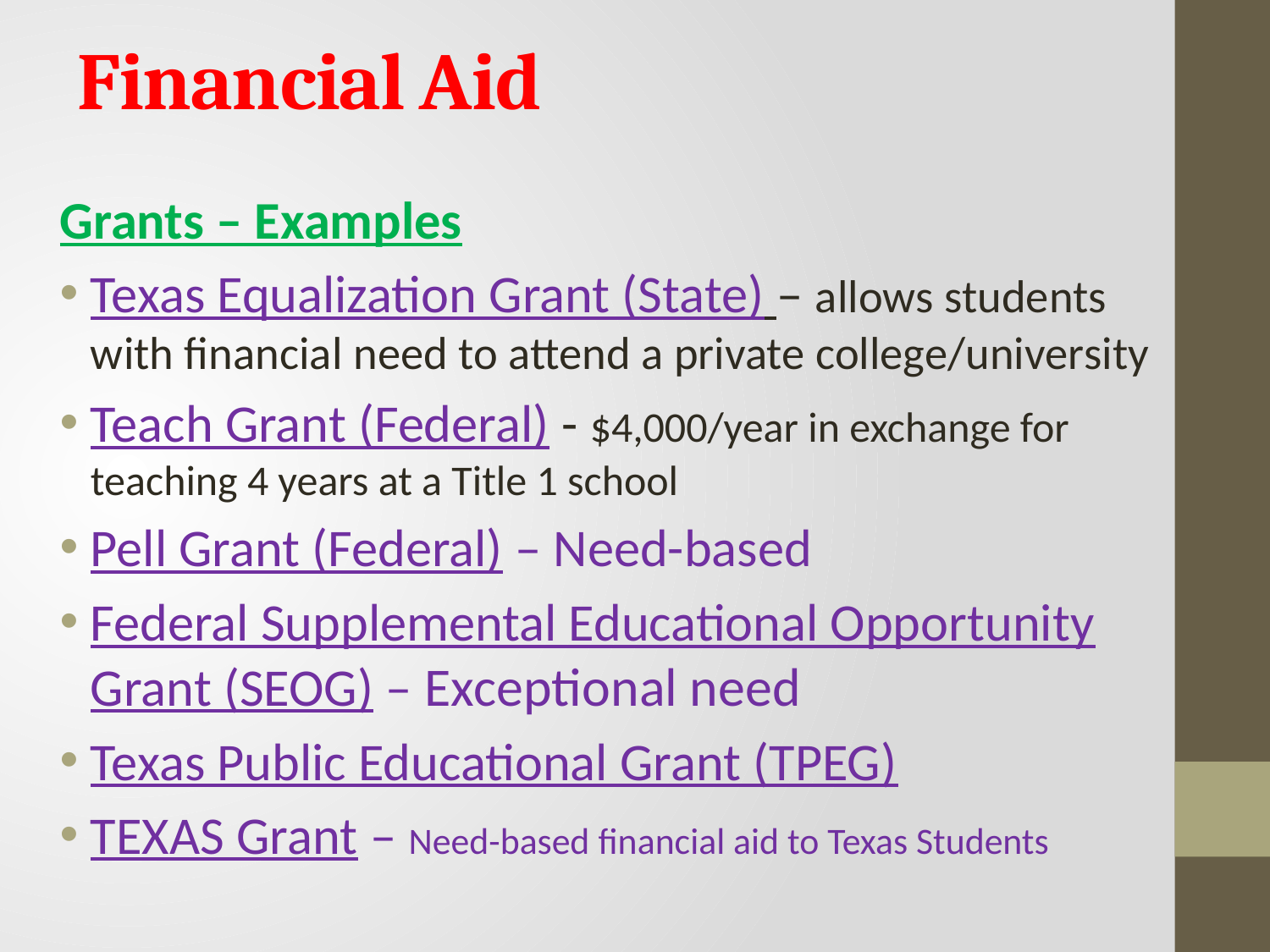

# Financial Aid
Grants – Examples
Texas Equalization Grant (State) – allows students with financial need to attend a private college/university
Teach Grant (Federal) - $4,000/year in exchange for teaching 4 years at a Title 1 school
Pell Grant (Federal) – Need-based
Federal Supplemental Educational Opportunity Grant (SEOG) – Exceptional need
Texas Public Educational Grant (TPEG)
TEXAS Grant – Need-based financial aid to Texas Students